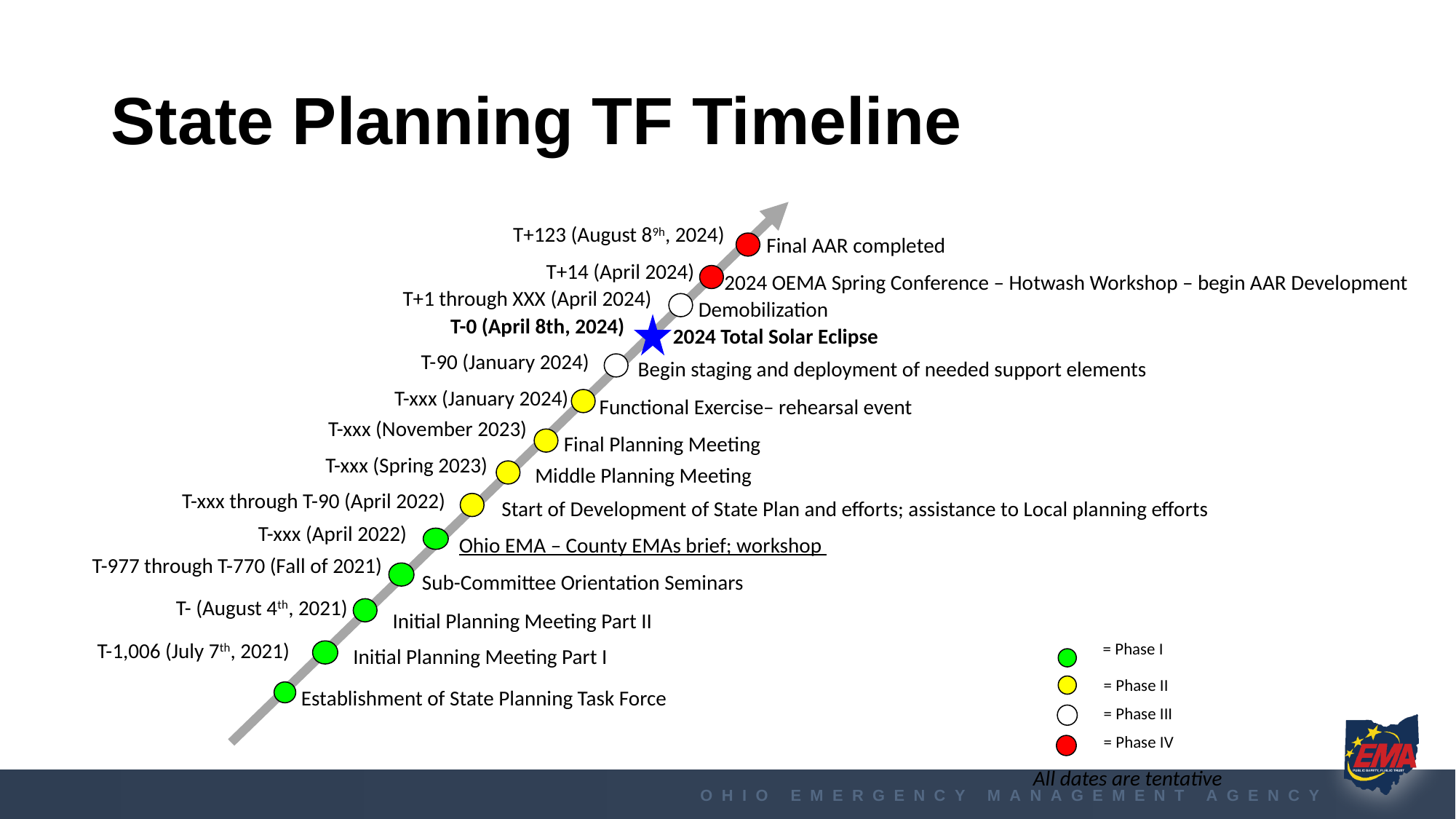

State Planning TF Timeline
T+123 (August 89h, 2024)
Final AAR completed

T+14 (April 2024)
2024 OEMA Spring Conference – Hotwash Workshop – begin AAR Development

T+1 through XXX (April 2024)
Demobilization

T-0 (April 8th, 2024)

2024 Total Solar Eclipse
T-90 (January 2024)

Begin staging and deployment of needed support elements

  T-xxx (January 2024)
  Functional Exercise– rehearsal event

T-xxx (November 2023)
  Final Planning Meeting

T-xxx (Spring 2023)
  Middle Planning Meeting

T-xxx through T-90 (April 2022)
Start of Development of State Plan and efforts; assistance to Local planning efforts

T-xxx (April 2022)

Ohio EMA – County EMAs brief; workshop
T-1,006 (July 7th, 2021)

T-977 through T-770 (Fall of 2021)

Initial Planning Meeting Part II

Sub-Committee Orientation Seminars
T- (August 4th, 2021)

= Phase I

    = Phase II
    = Phase III
    = Phase IV

Initial Planning Meeting Part I
Establishment of State Planning Task Force

All dates are tentative